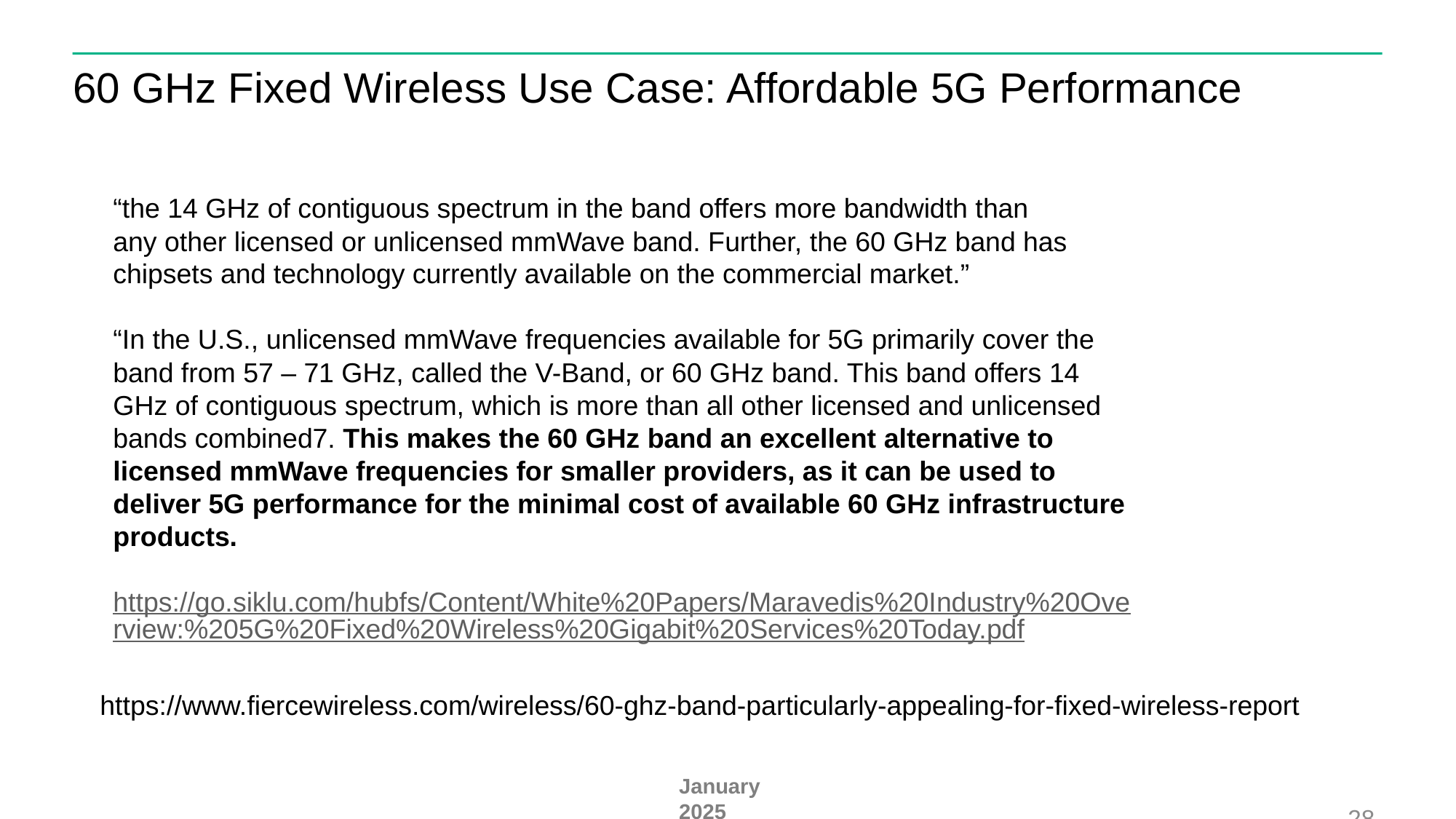

# 60 GHz Fixed Wireless Use Case: Affordable 5G Performance
“the 14 GHz of contiguous spectrum in the band offers more bandwidth than any other licensed or unlicensed mmWave band. Further, the 60 GHz band has chipsets and technology currently available on the commercial market.”

“In the U.S., unlicensed mmWave frequencies available for 5G primarily cover the band from 57 – 71 GHz, called the V-Band, or 60 GHz band. This band offers 14 GHz of contiguous spectrum, which is more than all other licensed and unlicensed bands combined7. This makes the 60 GHz band an excellent alternative to licensed mmWave frequencies for smaller providers, as it can be used to deliver 5G performance for the minimal cost of available 60 GHz infrastructure products.

https://go.siklu.com/hubfs/Content/White%20Papers/Maravedis%20Industry%20Overview:%205G%20Fixed%20Wireless%20Gigabit%20Services%20Today.pdf

https://www.fiercewireless.com/wireless/60-ghz-band-particularly-appealing-for-fixed-wireless-report
  28
January  2025